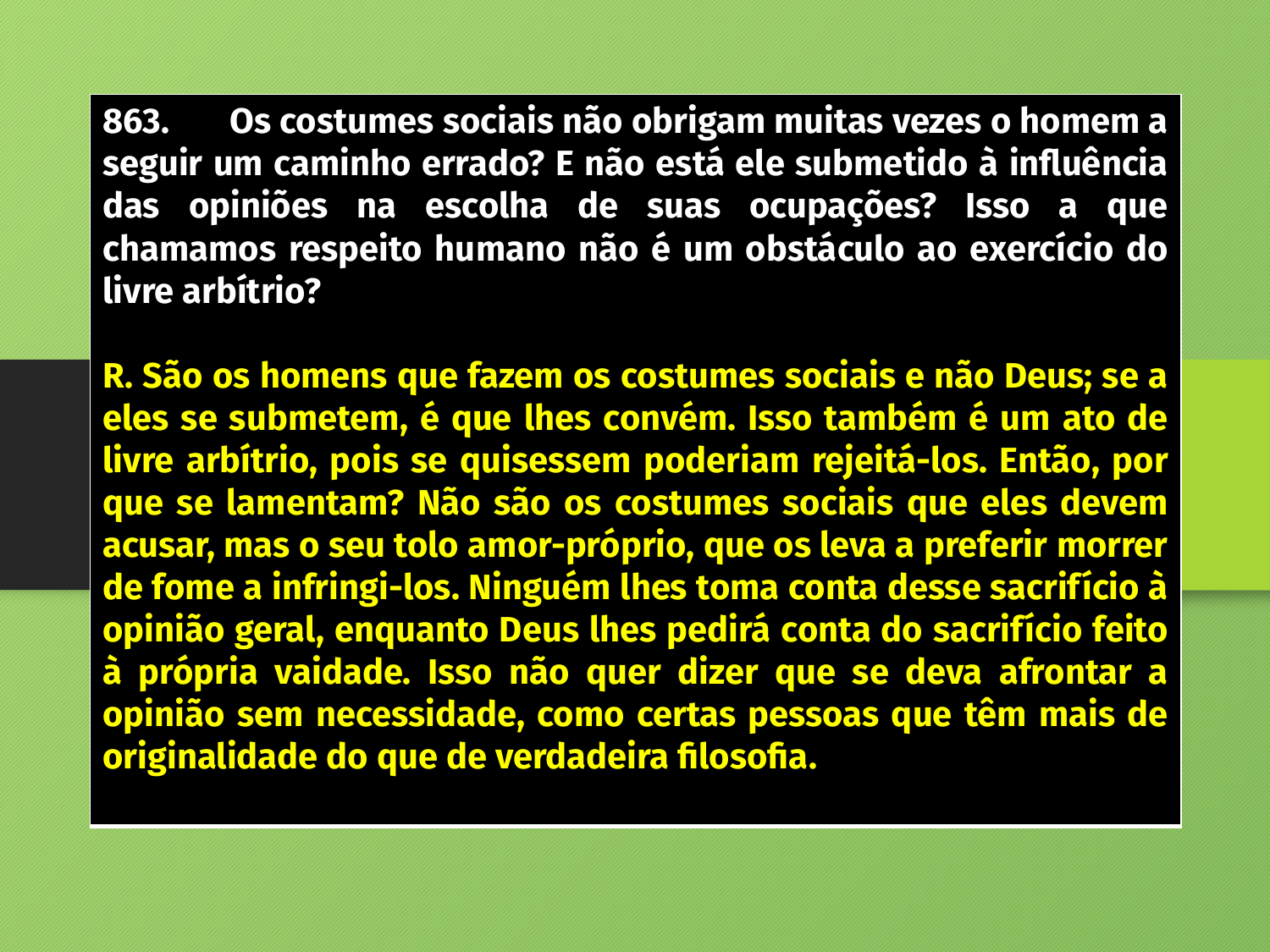

| 863. Os costumes sociais não obrigam muitas vezes o homem a seguir um caminho errado? E não está ele submetido à influência das opiniões na escolha de suas ocupações? Isso a que chamamos respeito humano não é um obstáculo ao exercício do livre arbítrio? R. São os homens que fazem os costumes sociais e não Deus; se a eles se submetem, é que lhes convém. Isso também é um ato de livre arbítrio, pois se quisessem poderiam rejeitá-los. Então, por que se lamentam? Não são os costumes sociais que eles devem acusar, mas o seu tolo amor-próprio, que os leva a preferir morrer de fome a infringi-los. Ninguém lhes toma conta desse sacrifício à opinião geral, enquanto Deus lhes pedirá conta do sacrifício feito à própria vaidade. Isso não quer dizer que se deva afrontar a opinião sem necessidade, como certas pessoas que têm mais de originalidade do que de verdadeira filosofia. |
| --- |